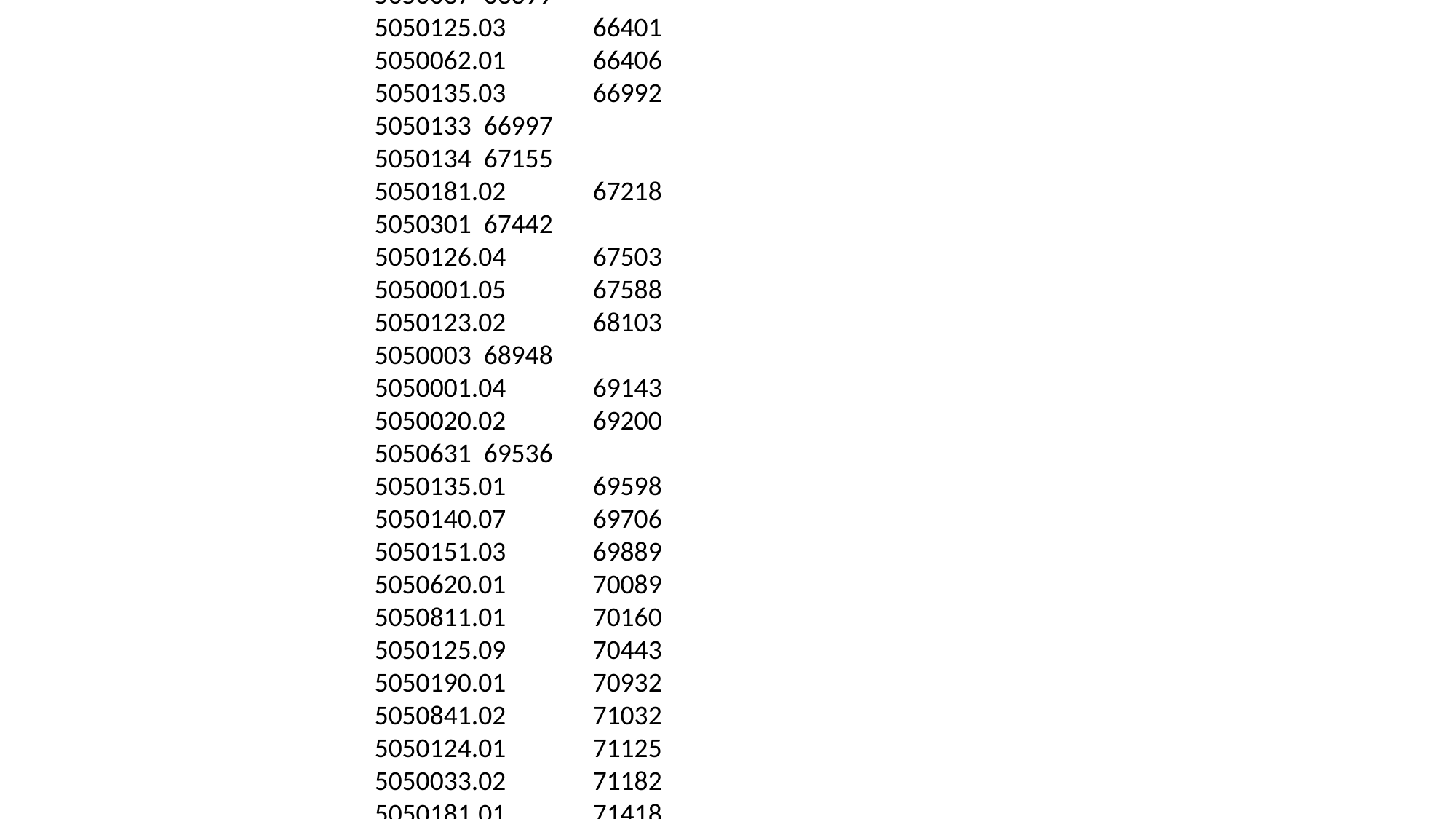

GEOCODE	Field_1788
5050014	27259
5050042	28065
5050007.02	31495
5050900	31991
5050100	33294
5050508	33838
5050507	34581
5050001.01	35870
5050501	35941
5050038	36570
5050503	36828
5050022	38018
5050053	39130
5050610.01	39140
5050122.01	39801
5050138	40428
5050029	40842
5050601.03	42120
5050601.01	43025
5050046	43580
5050010	43806
5050502	44024
5050712	44121
5050610.02	44639
5050600	44936
5050511.01	45050
5050027	45118
5050012	45785
5050020.01	46123
5050611	46689
5050002.05	47309
5050612.01	47638
5050104	48063
5050011.03	48092
5050102	48656
5050041	48960
5050602.01	48984
5050056	49156
5050103	49215
5050021	49357
5050030	50559
5050810.01	51800
5050506	51868
5050800	51930
5050509	52086
5050505	52372
5050810.02	52610
5050013	52612
5050123.01	52771
5050510.02	52786
5050710.01	53101
5050121.02	53111
5050061	53262
5050035	53377
5050510.01	53492
5050062.02	54257
5050602.02	54356
5050700.03	54422
5050630.02	54626
5050050	55443
5050500	55460
5050101	55972
5050136.02	56152
5050004	56367
5050039	56461
5050602.03	56467
5050612.02	56674
5050031	56789
5050850	56860
5050132	56912
5050060	57176
5050011.01	57553
5050700.01	57859
5050026	58240
5050028	58246
5050601.02	58474
5050043	58549
5050840	58780
5050048	58783
5050127	59051
5050023.01	59148
5050504.01	59392
5050131.01	59854
5050811.02	60239
5050711	60251
5050901	60270
5050710.02	60288
5050613.04	60401
5050125.02	60412
5050051	60520
5050032.01	60797
5050131.02	61591
5050613.01	62014
5050122.02	62092
5050001.06	62416
5050121.01	62784
5050630.01	62890
5050015	63159
5050180.01	63352
5050137.02	63413
5050040	64003
5050024	64129
5050620.02	64145
5050613.03	64476
5050700.04	64557
5050180.02	64611
5050008	65203
5050130.02	65858
5050005	65931
5050122.03	66124
5050011.04	66136
5050162.01	66282
5050037	66399
5050125.03	66401
5050062.01	66406
5050135.03	66992
5050133	66997
5050134	67155
5050181.02	67218
5050301	67442
5050126.04	67503
5050001.05	67588
5050123.02	68103
5050003	68948
5050001.04	69143
5050020.02	69200
5050631	69536
5050135.01	69598
5050140.07	69706
5050151.03	69889
5050620.01	70089
5050811.01	70160
5050125.09	70443
5050190.01	70932
5050841.02	71032
5050124.01	71125
5050033.02	71182
5050181.01	71418
5050059	71590
5050141.05	71602
5050200.01	71653
5050009	71741
5050162.02	72064
5050124.02	72817
5050171.06	72917
5050120.02	72951
5050141.06	73276
5050136.01	74052
5050613.05	74387
5050160.06	74759
5050124.04	75036
5050182	75091
5050140.05	75126
5050170.01	75222
5050120.03	75699
5050184	75881
5050025	75912
5050001.07	76021
5050160.02	76180
5050126.03	76470
5050820	76639
5050160.04	77116
5050033.01	77230
5050055	77391
5050140.03	77528
5050511.02	77556
5050302	77687
5050183	77773
5050054	77842
5050135.02	77995
5050170.09	78034
5050504.02	78458
5050045	79281
5050001.08	79388
5050125.01	79475
5050057	79493
5050170.05	79597
5050002.04	79644
5050170.1	79753
5050200.02	79766
5050137.04	79856
5050049	79917
5050170.04	79956
5050141.09	80251
5050125.07	80695
5050841.03	80775
5050002.02	80973
5050023.02	81258
5050139	81808
5050822.04	81863
5050821	81946
5050151.01	82045
5050171.03	82102
5050171.05	82820
5050141.07	83042
5050170.03	83167
5050052	83301
5050170.07	83566
5050160.08	83616
5050171.04	84347
5050161.01	84371
5050151.05	84906
5050125.08	85391
5050002.06	85504
5050140.06	85661
5050822.03	85749
5050002.01	85896
5050007.03	85918
5050190.02	86015
5050141.08	86730
5050161.03	86734
5050300	87318
5050161.04	87459
5050822.02	87575
5050191	87834
5050126.02	88502
5050125.05	88654
5050032.02	88980
5050007.01	90390
5050160.05	90469
5050151.06	90753
5050125.06	91058
5050130.01	92267
5050137.05	92612
5050018	92690
5050124.03	92901
5050140.04	93390
5050016	93604
5050151.04	94560
5050201	95491
5050170.11	95703
5050006	95909
5050170.08	96909
5050841.04	98787
5050160.09	98947
5050160.03	99225
5050125.04	99369
5050141.03	100069
5050058	101306
5050019	101528
5050036	101644
5050017	102241
5050141.04	102420
5050160.07	104123
5050044	111750
5050034	112100
5050137.03	112771
5050120.01	126359
5050110	152900